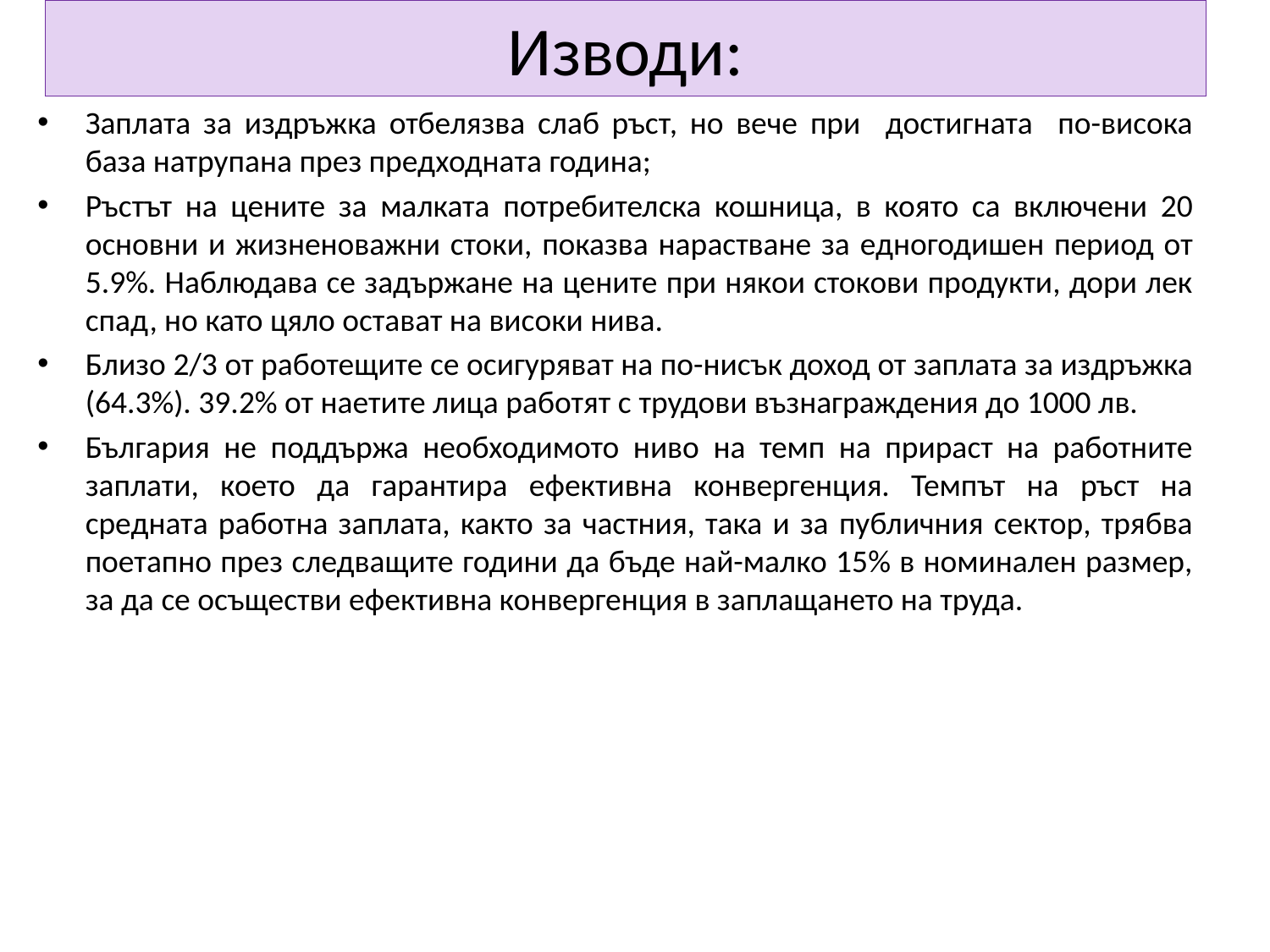

# Изводи:
Заплата за издръжка отбелязва слаб ръст, но вече при  достигната  по-висока база натрупана през предходната година;
Ръстът на цените за малката потребителска кошница, в която са включени 20 основни и жизненоважни стоки, показва нарастване за едногодишен период от 5.9%. Наблюдава се задържане на цените при някои стокови продукти, дори лек спад, но като цяло остават на високи нива.
Близо 2/3 от работещите се осигуряват на по-нисък доход от заплата за издръжка (64.3%). 39.2% от наетите лица работят с трудови възнаграждения до 1000 лв.
България не поддържа необходимото ниво на темп на прираст на работните заплати, което да гарантира ефективна конвергенция. Темпът на ръст на средната работна заплата, както за частния, така и за публичния сектор, трябва поетапно през следващите години да бъде най-малко 15% в номинален размер, за да се осъществи ефективна конвергенция в заплащането на труда.